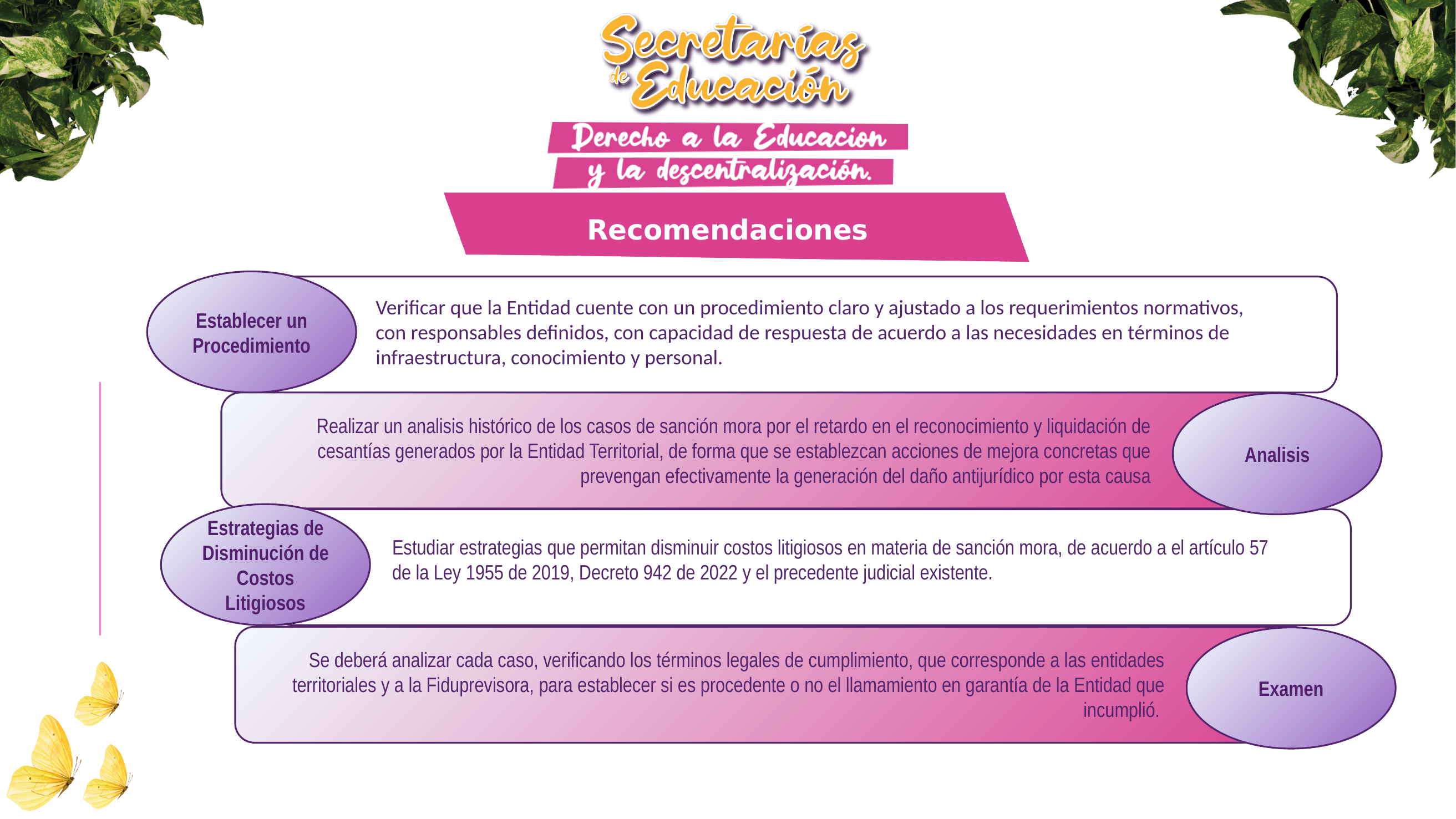

Recomendaciones
Establecer un Procedimiento

Verificar que la Entidad cuente con un procedimiento claro y ajustado a los requerimientos normativos, con responsables definidos, con capacidad de respuesta de acuerdo a las necesidades en términos de infraestructura, conocimiento y personal.

Analisis
Realizar un analisis histórico de los casos de sanción mora por el retardo en el reconocimiento y liquidación de cesantías generados por la Entidad Territorial, de forma que se establezcan acciones de mejora concretas que prevengan efectivamente la generación del daño antijurídico por esta causa
Estrategias de Disminución de Costos Litigiosos

Estudiar estrategias que permitan disminuir costos litigiosos en materia de sanción mora, de acuerdo a el artículo 57 de la Ley 1955 de 2019, Decreto 942 de 2022 y el precedente judicial existente.

Examen
Se deberá analizar cada caso, verificando los términos legales de cumplimiento, que corresponde a las entidades territoriales y a la Fiduprevisora, para establecer si es procedente o no el llamamiento en garantía de la Entidad que incumplió.